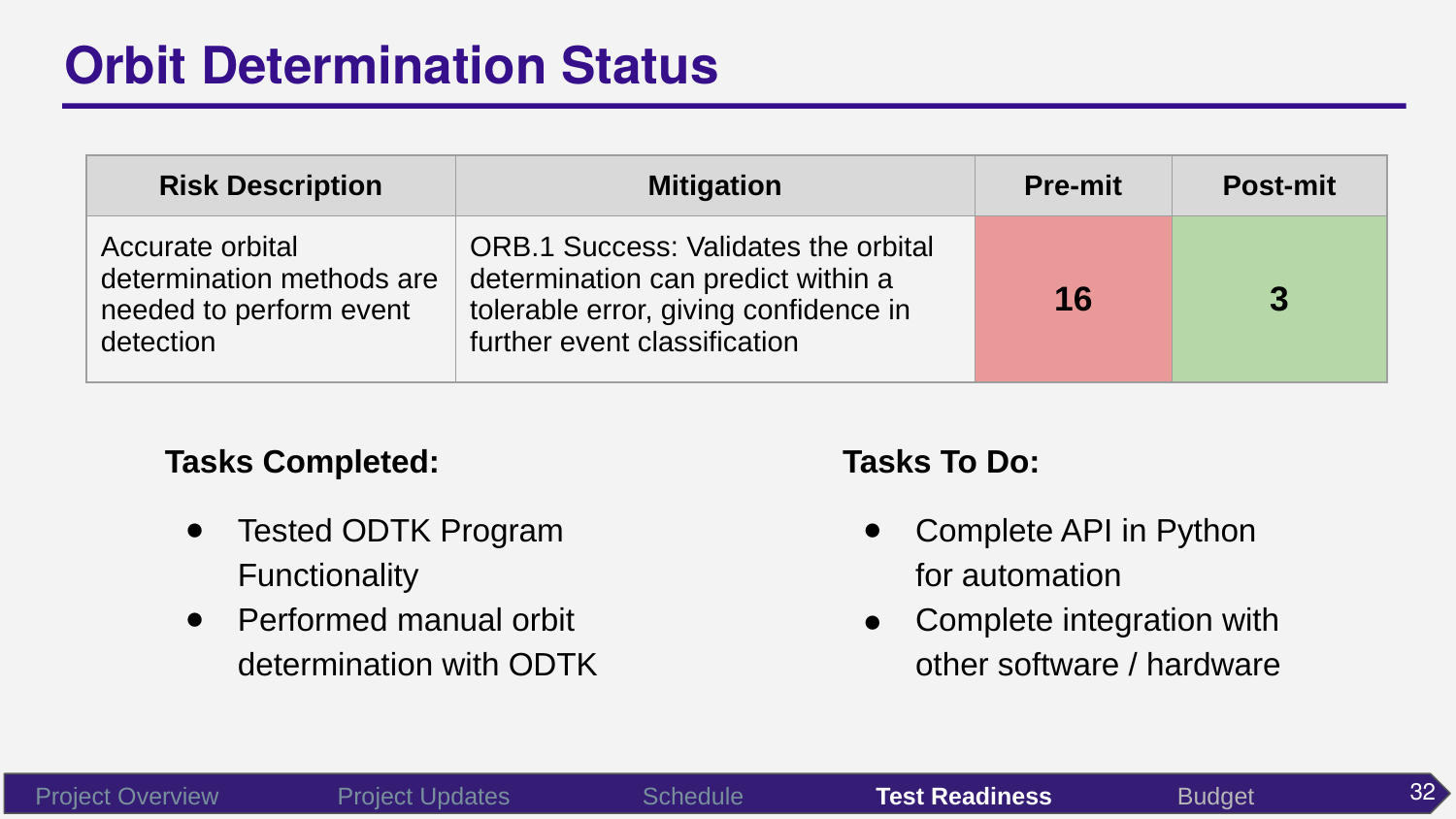

# Orbit Determination Status
| Risk Description | Mitigation | Pre-mit | Post-mit |
| --- | --- | --- | --- |
| Accurate orbital determination methods are needed to perform event detection | ORB.1 Success: Validates the orbital determination can predict within a tolerable error, giving confidence in further event classification | 16 | 3 |
Tasks Completed:
Tested ODTK Program Functionality
Performed manual orbit determination with ODTK

Tasks To Do:
Complete API in Python for automation
Complete integration with other software / hardware
32
Project Overview
Project Updates
Schedule
Test Readiness

Budget